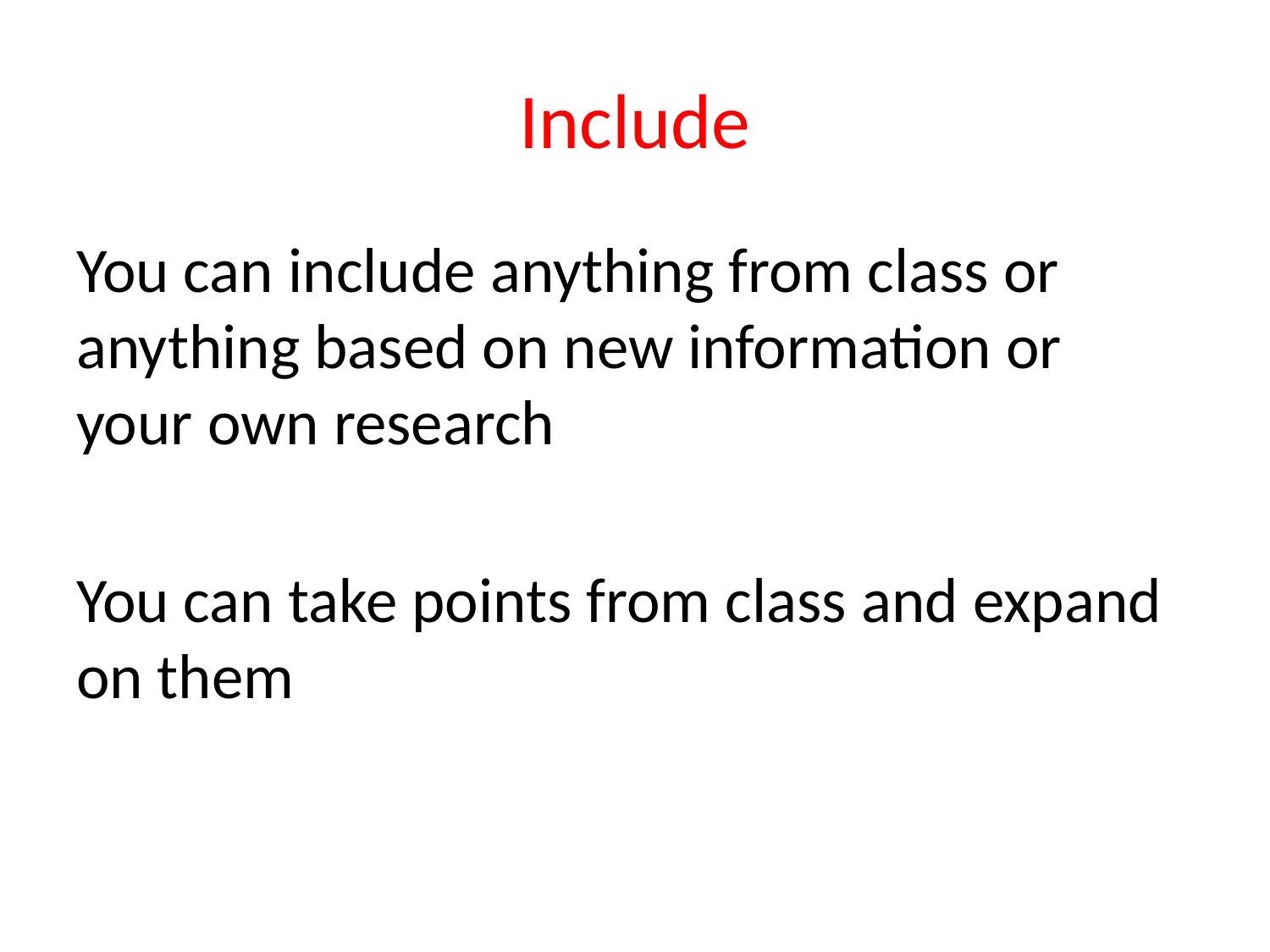

# Include
You can include anything from class or anything based on new information or your own research

You can take points from class and expand on them